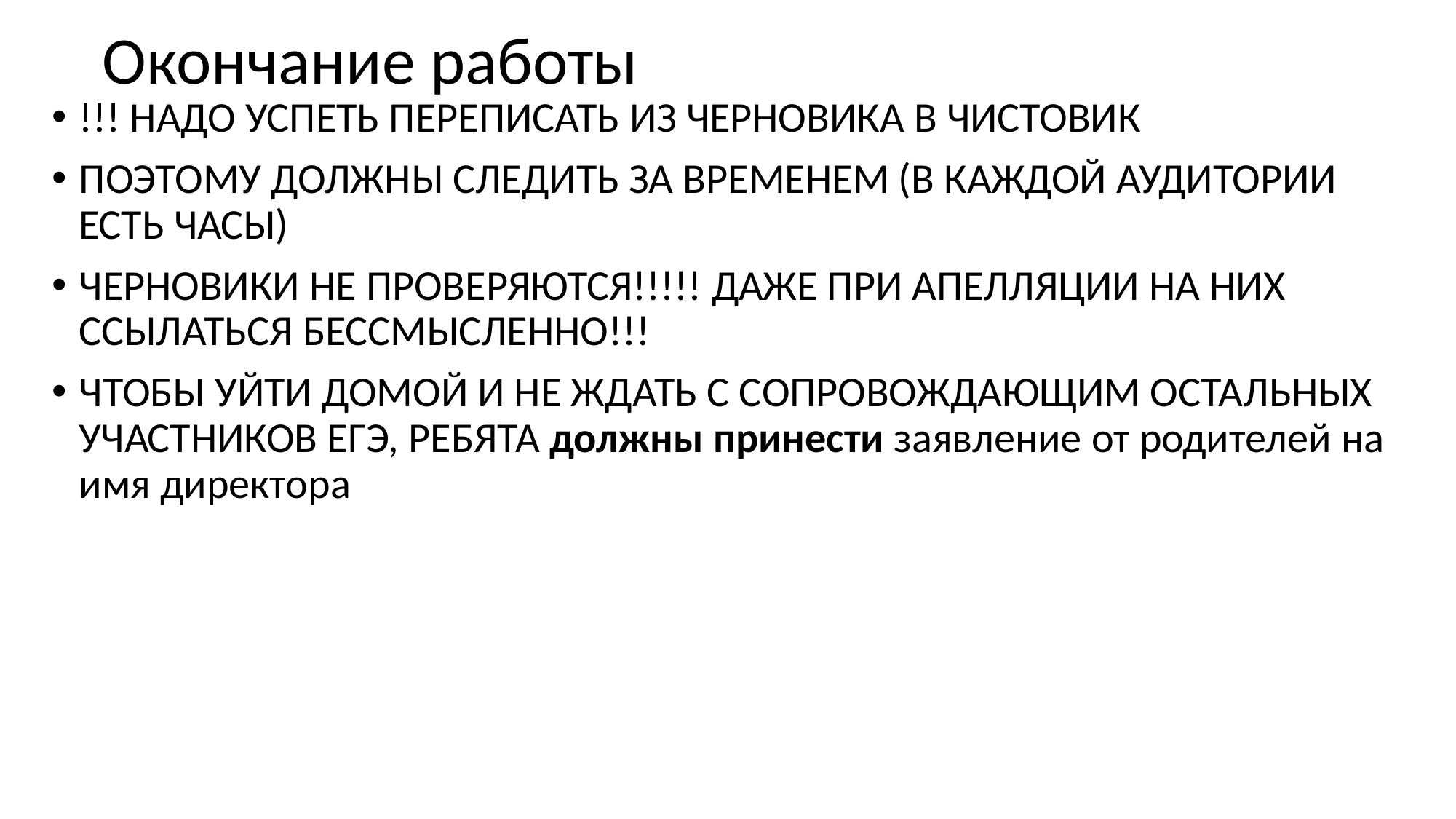

# Окончание работы
!!! НАДО УСПЕТЬ ПЕРЕПИСАТЬ ИЗ ЧЕРНОВИКА В ЧИСТОВИК
ПОЭТОМУ ДОЛЖНЫ СЛЕДИТЬ ЗА ВРЕМЕНЕМ (В КАЖДОЙ АУДИТОРИИ ЕСТЬ ЧАСЫ)
ЧЕРНОВИКИ НЕ ПРОВЕРЯЮТСЯ!!!!! ДАЖЕ ПРИ АПЕЛЛЯЦИИ НА НИХ ССЫЛАТЬСЯ БЕССМЫСЛЕННО!!!
ЧТОБЫ УЙТИ ДОМОЙ И НЕ ЖДАТЬ С СОПРОВОЖДАЮЩИМ ОСТАЛЬНЫХ УЧАСТНИКОВ ЕГЭ, РЕБЯТА должны принести заявление от родителей на имя директора